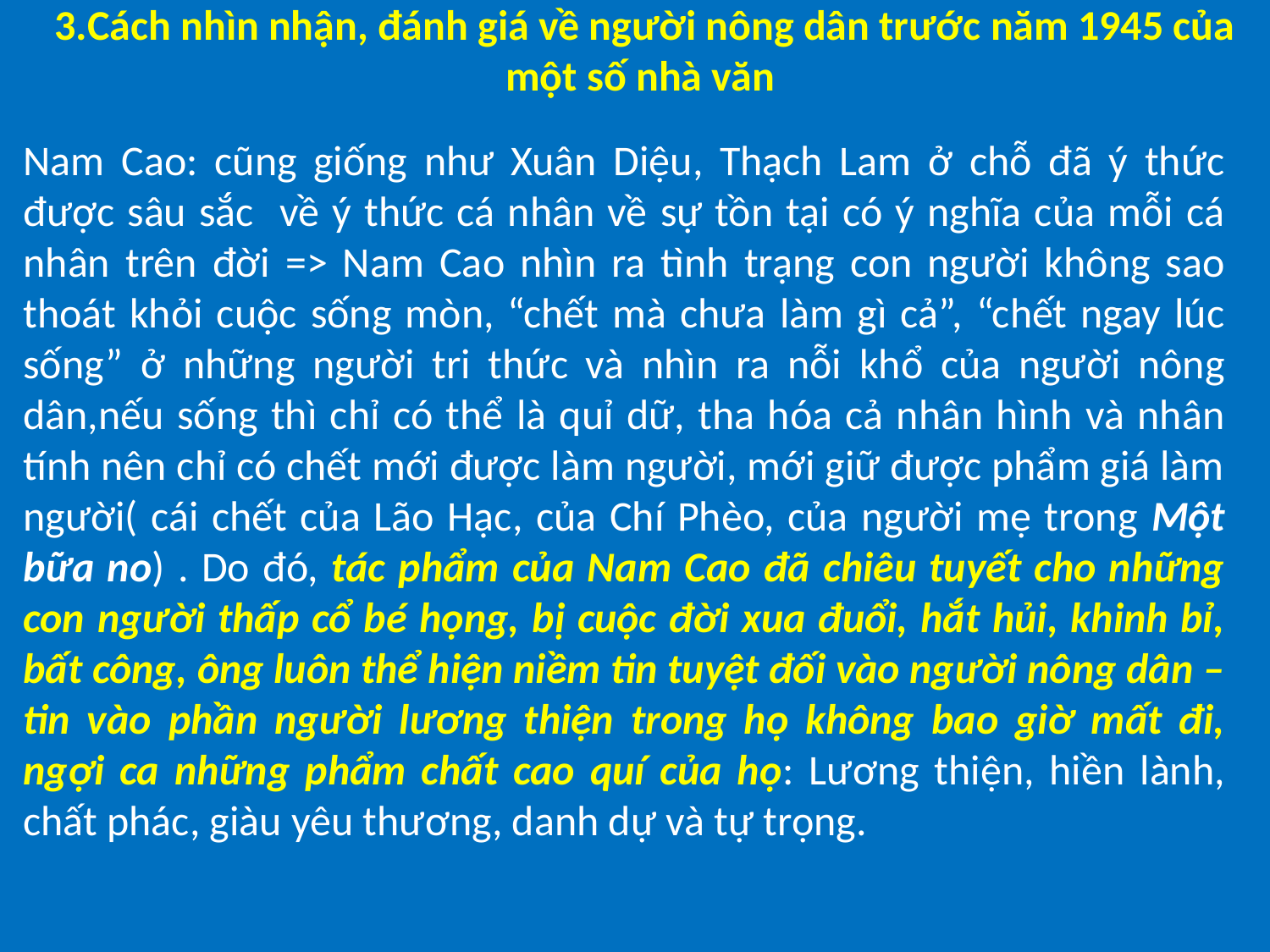

# 3.Cách nhìn nhận, đánh giá về người nông dân trước năm 1945 của một số nhà văn
Nam Cao: cũng giống như Xuân Diệu, Thạch Lam ở chỗ đã ý thức được sâu sắc  về ý thức cá nhân về sự tồn tại có ý nghĩa của mỗi cá nhân trên đời => Nam Cao nhìn ra tình trạng con người không sao thoát khỏi cuộc sống mòn, “chết mà chưa làm gì cả”, “chết ngay lúc sống” ở những người tri thức và nhìn ra nỗi khổ của người nông dân,nếu sống thì chỉ có thể là quỉ dữ, tha hóa cả nhân hình và nhân tính nên chỉ có chết mới được làm người, mới giữ được phẩm giá làm người( cái chết của Lão Hạc, của Chí Phèo, của người mẹ trong Một bữa no) . Do đó, tác phẩm của Nam Cao đã chiêu tuyết cho những con người thấp cổ bé họng, bị cuộc đời xua đuổi, hắt hủi, khinh bỉ, bất công, ông luôn thể hiện niềm tin tuyệt đối vào người nông dân – tin vào phần người lương thiện trong họ không bao giờ mất đi, ngợi ca những phẩm chất cao quí của họ: Lương thiện, hiền lành, chất phác, giàu yêu thương, danh dự và tự trọng.